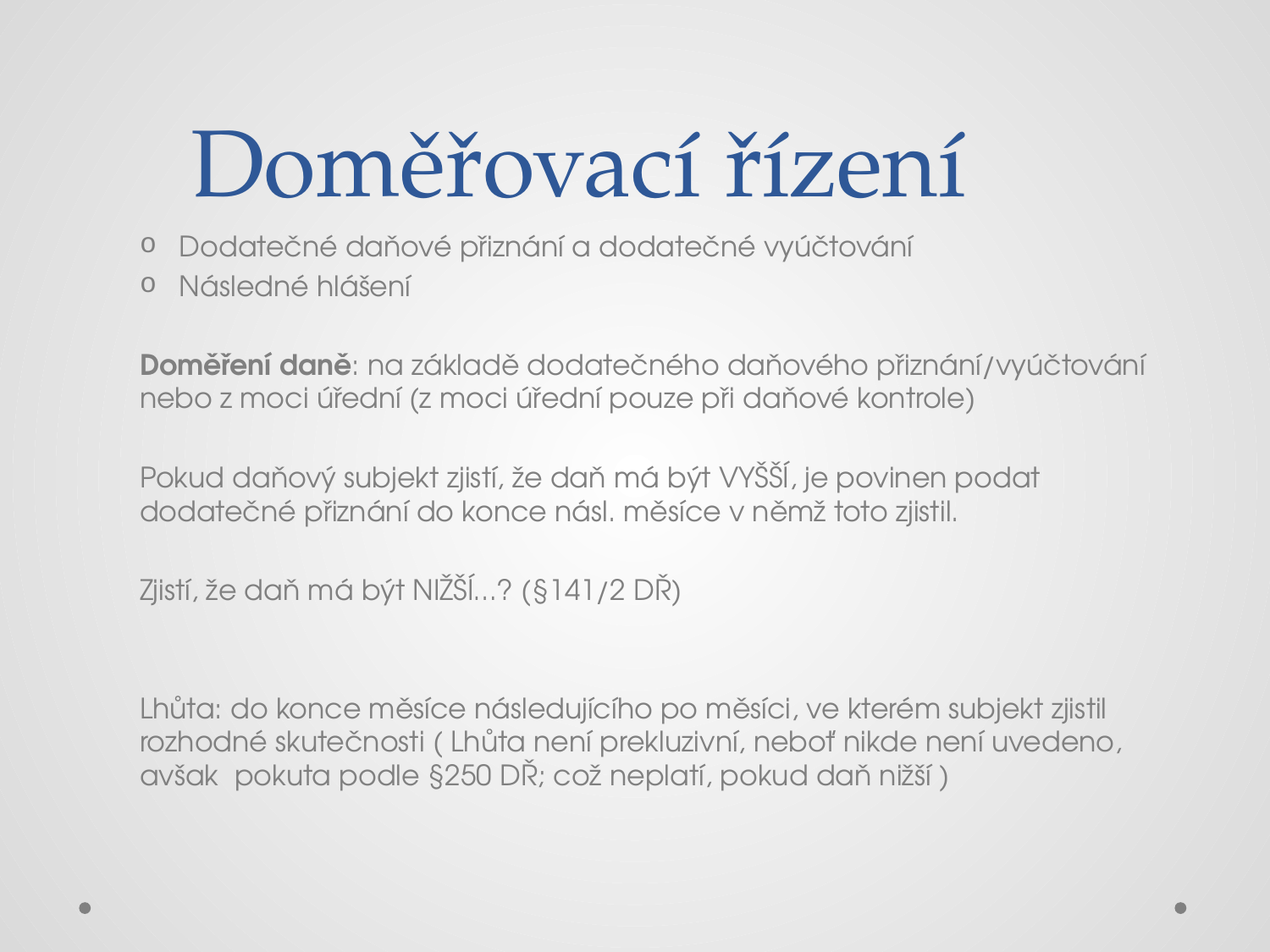

# Doměřovací řízení
Dodatečné daňové přiznání a dodatečné vyúčtování
Následné hlášení

Doměření daně: na základě dodatečného daňového přiznání/vyúčtování nebo z moci úřední (z moci úřední pouze při daňové kontrole)

Pokud daňový subjekt zjistí, že daň má být VYŠŠÍ, je povinen podat dodatečné přiznání do konce násl. měsíce v němž toto zjistil.

Zjistí, že daň má být NIŽŠÍ…? (§141/2 DŘ)

Lhůta: do konce měsíce následujícího po měsíci, ve kterém subjekt zjistil rozhodné skutečnosti ( Lhůta není prekluzivní, neboť nikde není uvedeno, avšak  pokuta podle §250 DŘ; což neplatí, pokud daň nižší )